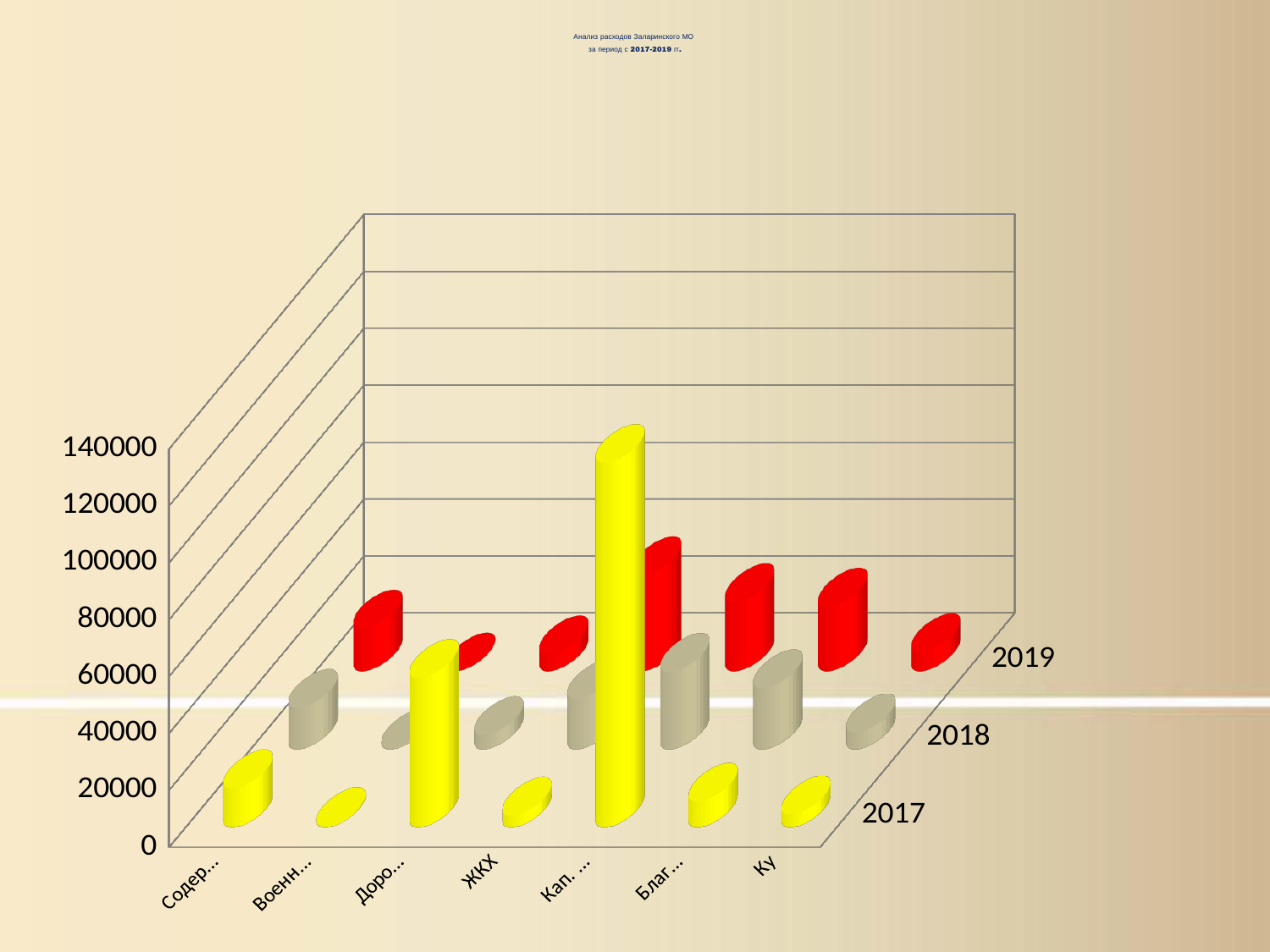

# Анализ расходов Заларинского МО за период с 2017-2019 гг.

[unsupported chart]